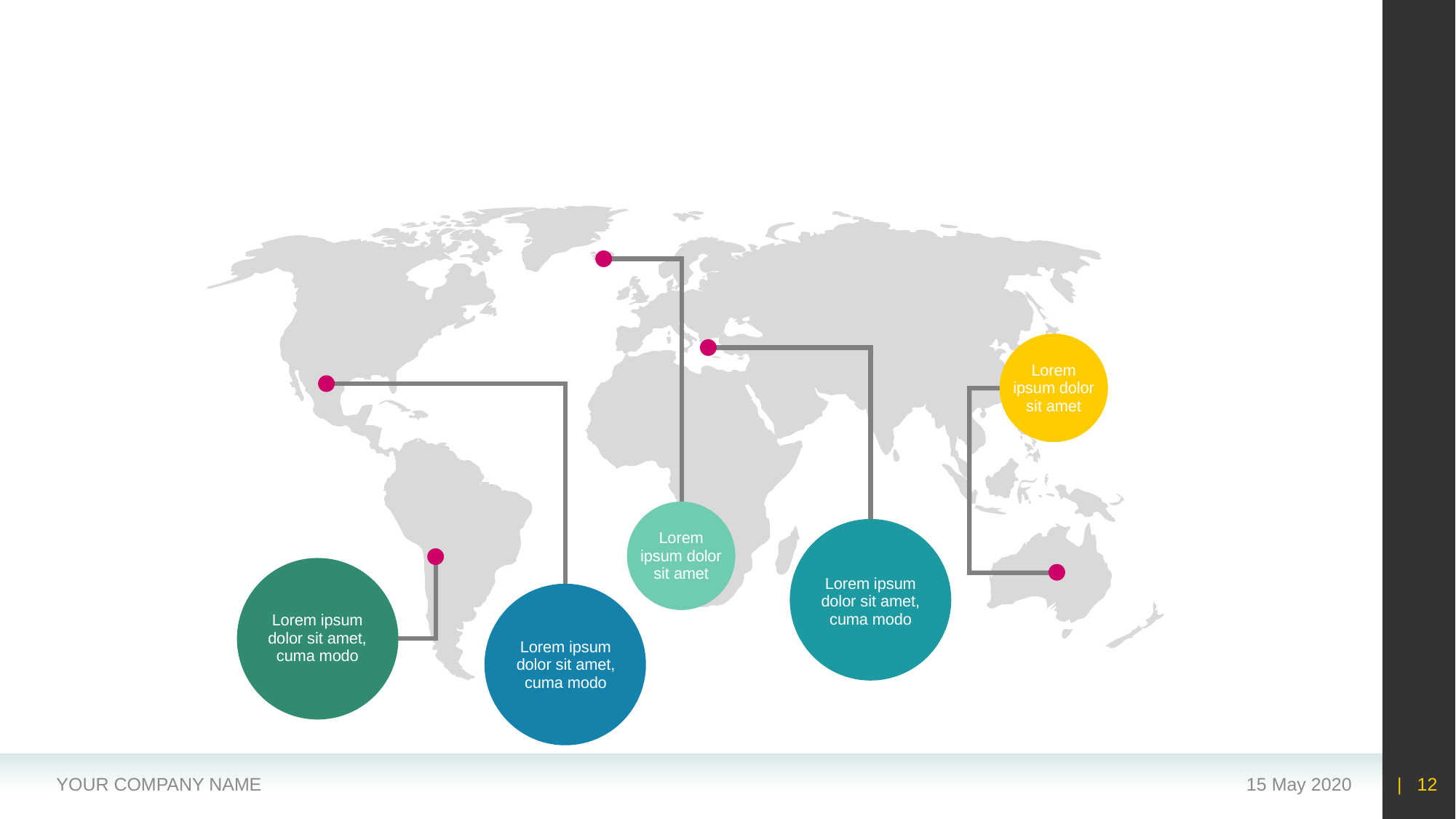

#

Lorem ipsum dolor sit amet

Lorem ipsum dolor sit amet

Lorem ipsum dolor sit amet, cuma modo

Lorem ipsum dolor sit amet, cuma modo
Lorem ipsum dolor sit amet, cuma modo
YOUR COMPANY NAME
15 May 2020
|   12